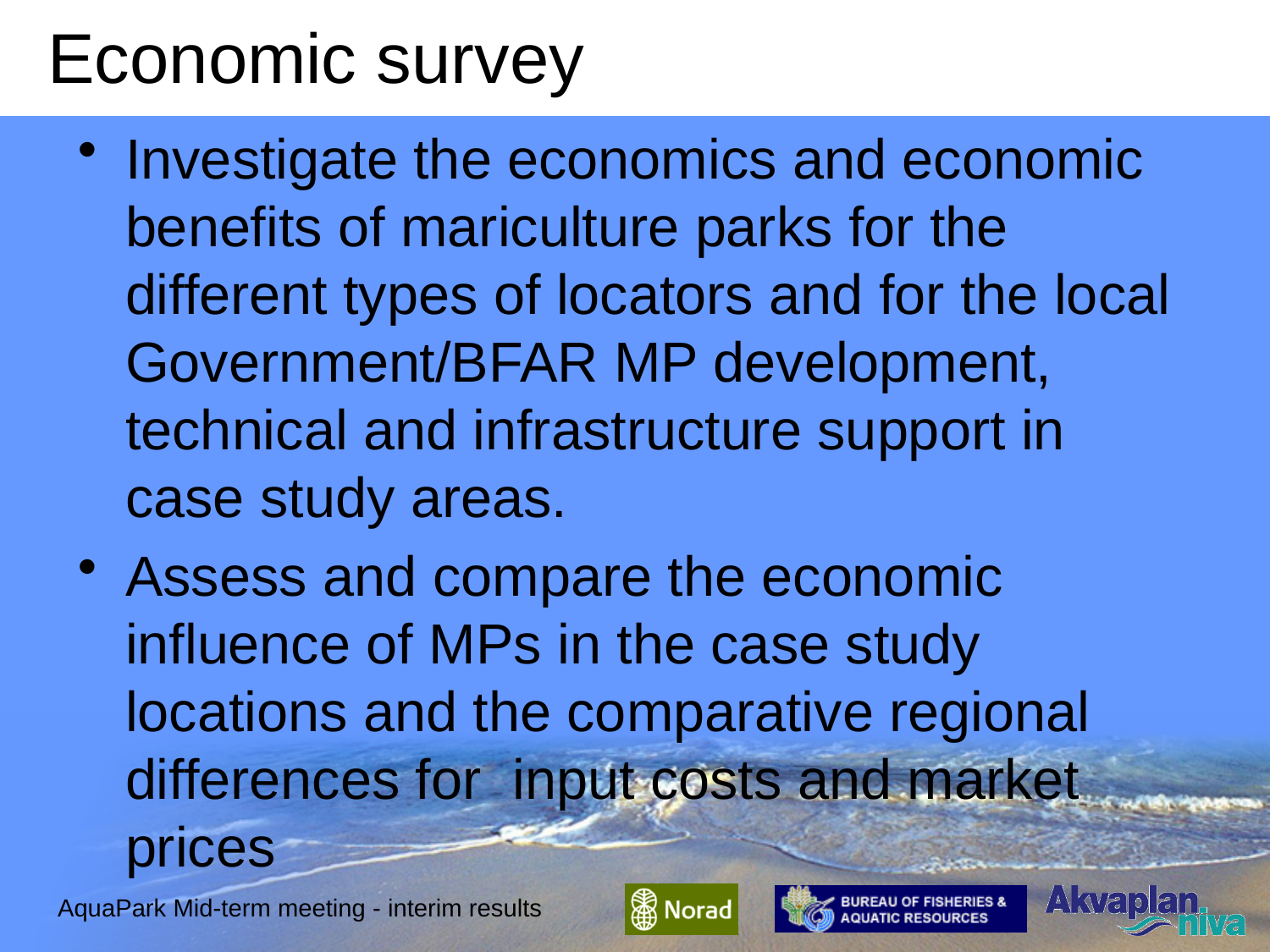

# Economic survey
Investigate the economics and economic benefits of mariculture parks for the different types of locators and for the local Government/BFAR MP development, technical and infrastructure support in case study areas.
Assess and compare the economic influence of MPs in the case study locations and the comparative regional  differences for  input costs and market prices
AquaPark Mid-term meeting - interim results